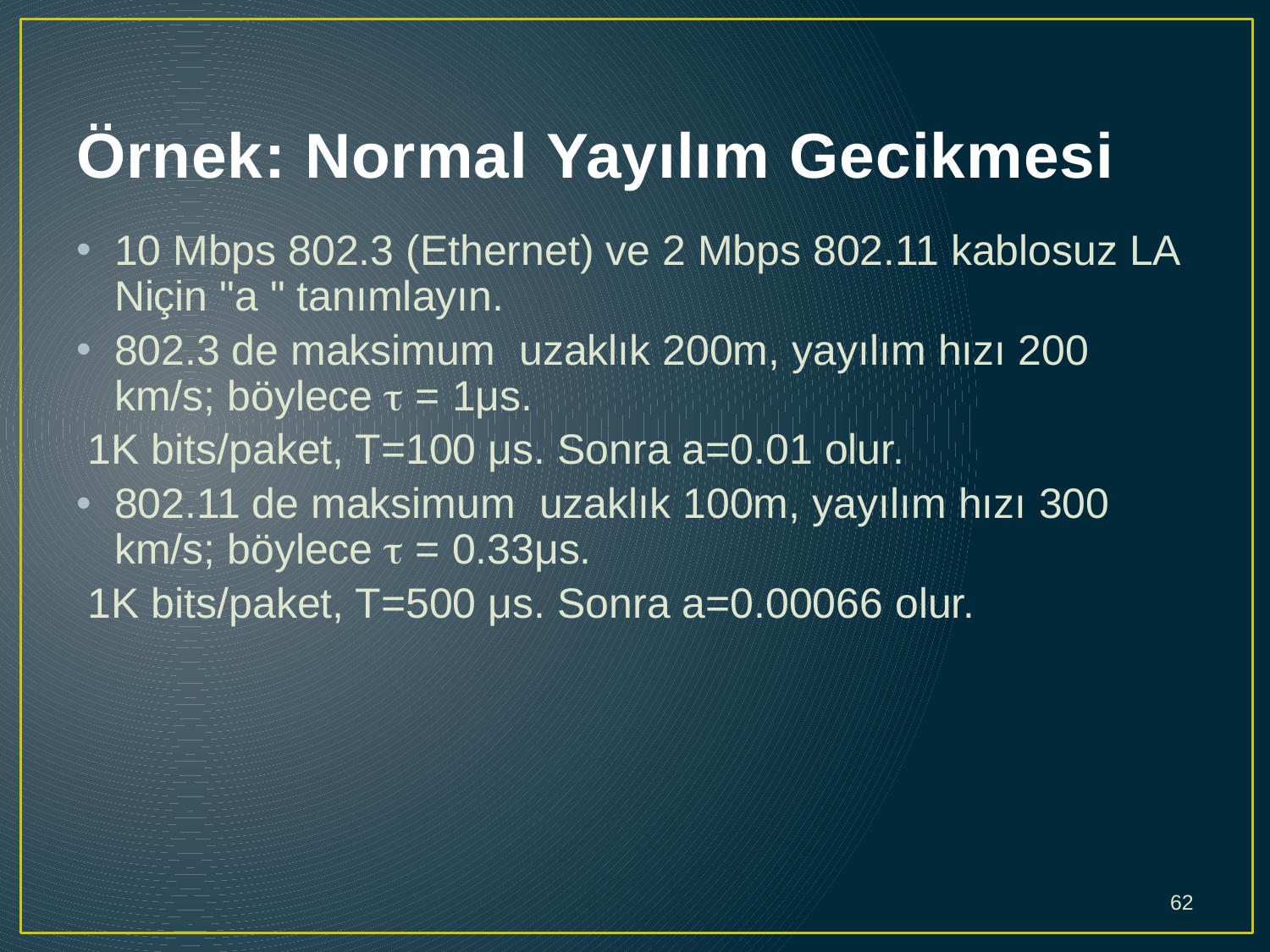

# Örnek: Normal Yayılım Gecikmesi
10 Mbps 802.3 (Ethernet) ve 2 Mbps 802.11 kablosuz LANiçin "a " tanımlayın.
802.3 de maksimum  uzaklık 200m, yayılım hızı 200 km/s; böylece τ = 1μs.
 1K bits/paket, T=100 μs. Sonra a=0.01 olur.
802.11 de maksimum  uzaklık 100m, yayılım hızı 300 km/s; böylece τ = 0.33μs.
 1K bits/paket, T=500 μs. Sonra a=0.00066 olur.

62